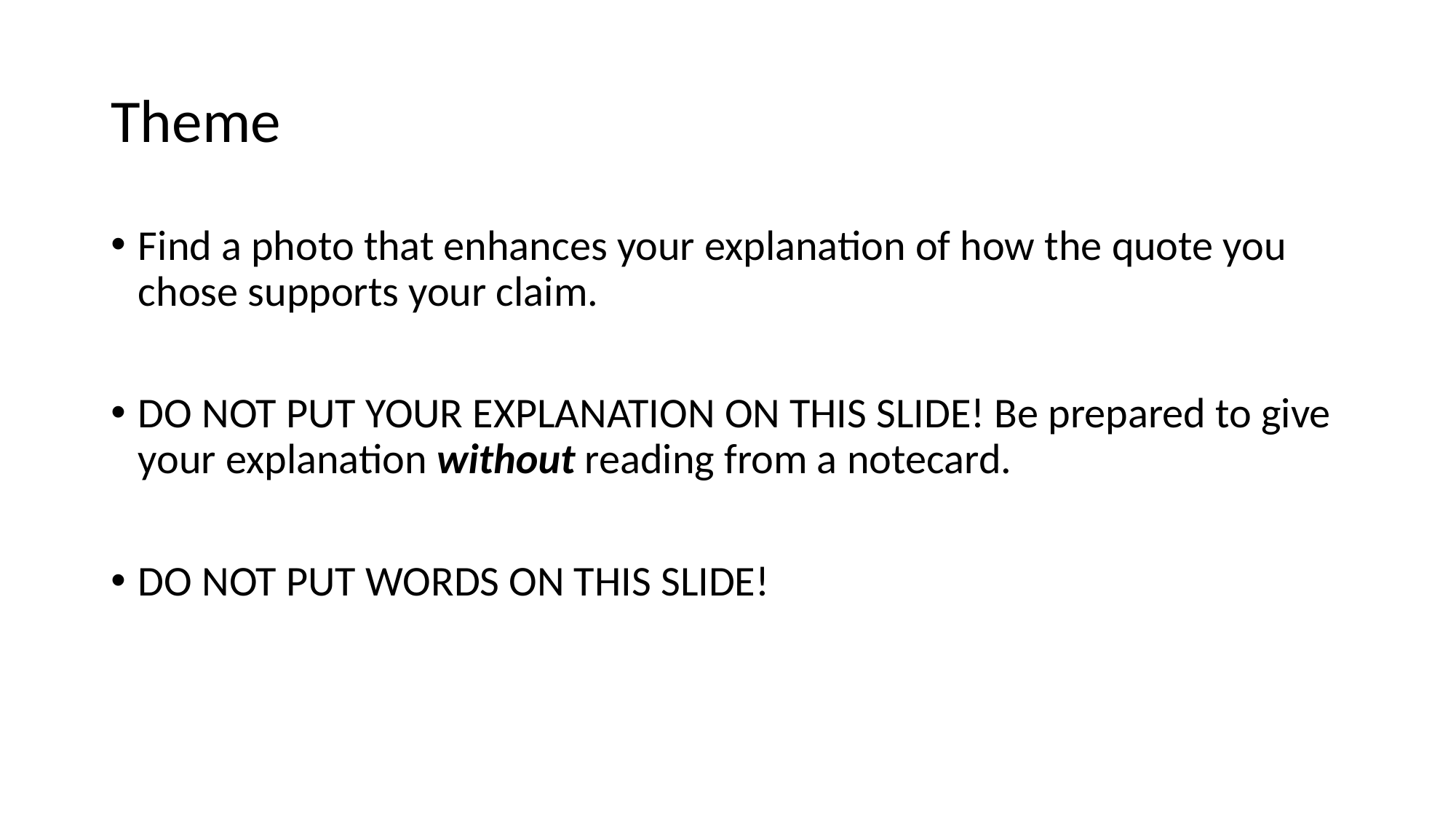

# Theme
Find a photo that enhances your explanation of how the quote you chose supports your claim.

DO NOT PUT YOUR EXPLANATION ON THIS SLIDE! Be prepared to give your explanation without reading from a notecard.

DO NOT PUT WORDS ON THIS SLIDE!